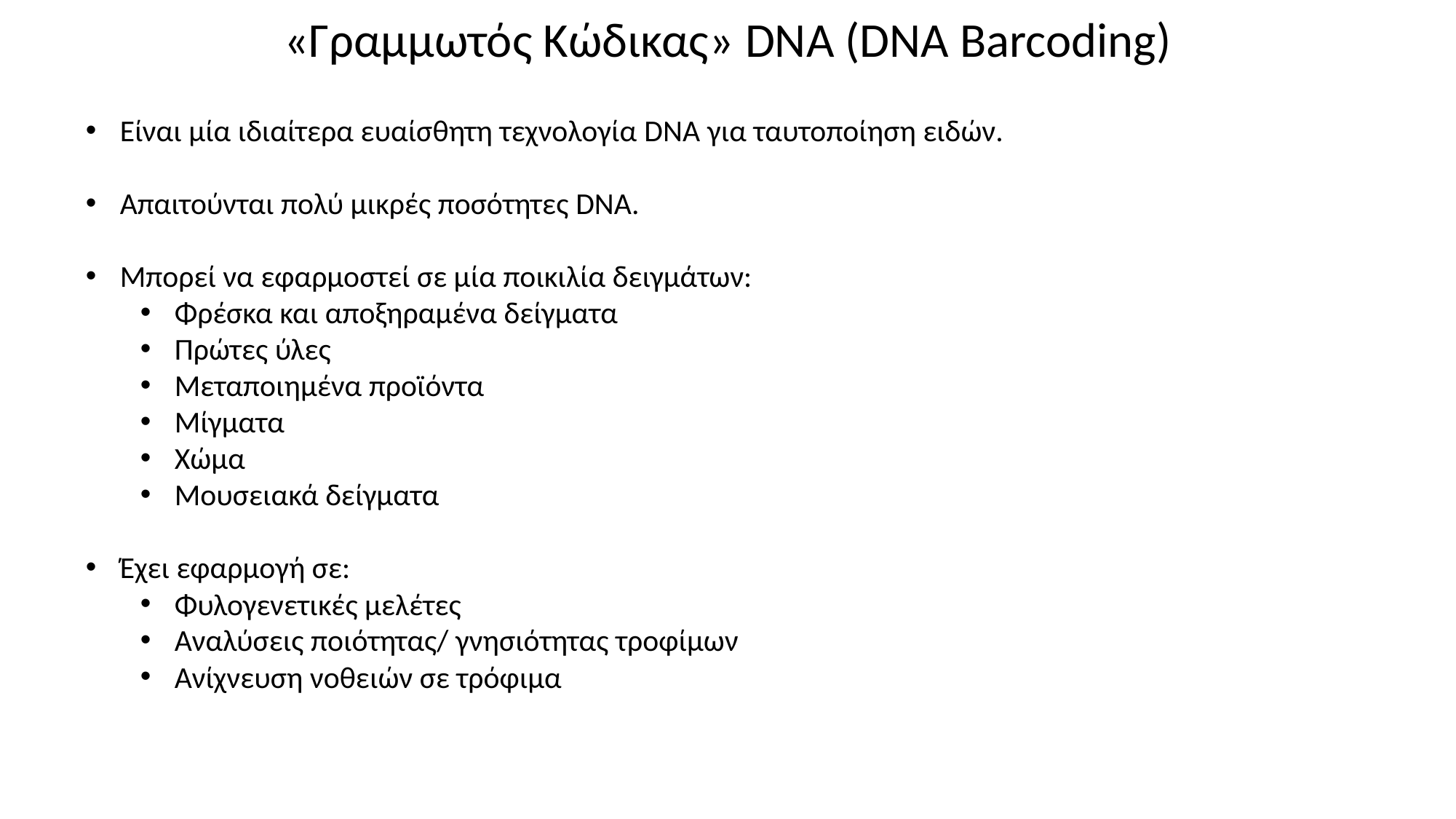

# «Γραμμωτός Κώδικας» DNA (DNA Barcoding)
Είναι μία ιδιαίτερα ευαίσθητη τεχνολογία DNA για ταυτοποίηση ειδών.

Απαιτούνται πολύ μικρές ποσότητες DNA.

Μπορεί να εφαρμοστεί σε μία ποικιλία δειγμάτων:
Φρέσκα και αποξηραμένα δείγματα
Πρώτες ύλες
Μεταποιημένα προϊόντα
Μίγματα
Χώμα
Μουσειακά δείγματα

Έχει εφαρμογή σε:
Φυλογενετικές μελέτες
Αναλύσεις ποιότητας/ γνησιότητας τροφίμων
Ανίχνευση νοθειών σε τρόφιμα